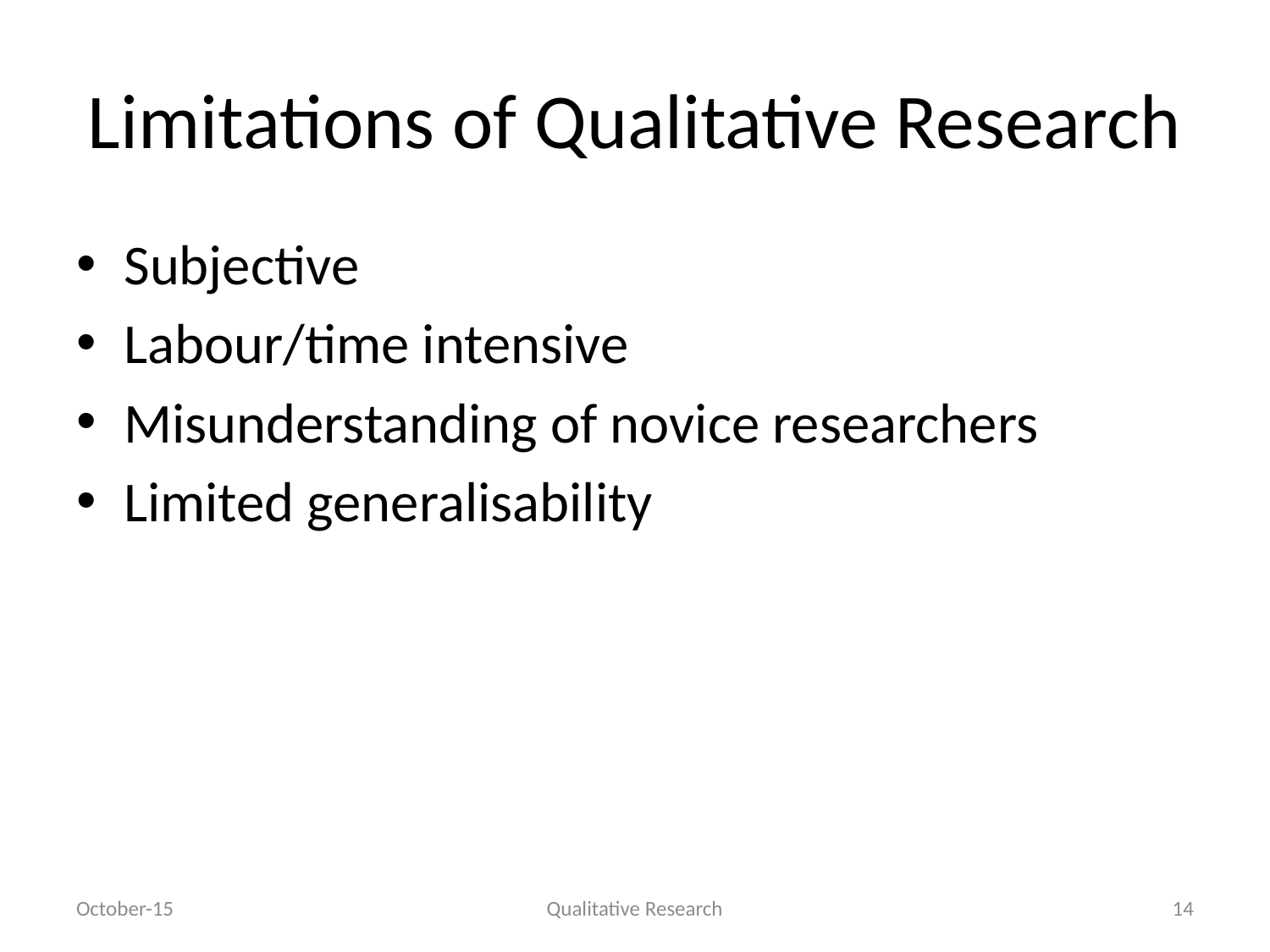

# Limitations of Qualitative Research
Subjective
Labour/time intensive
Misunderstanding of novice researchers
Limited generalisability
October-15
Qualitative Research
14